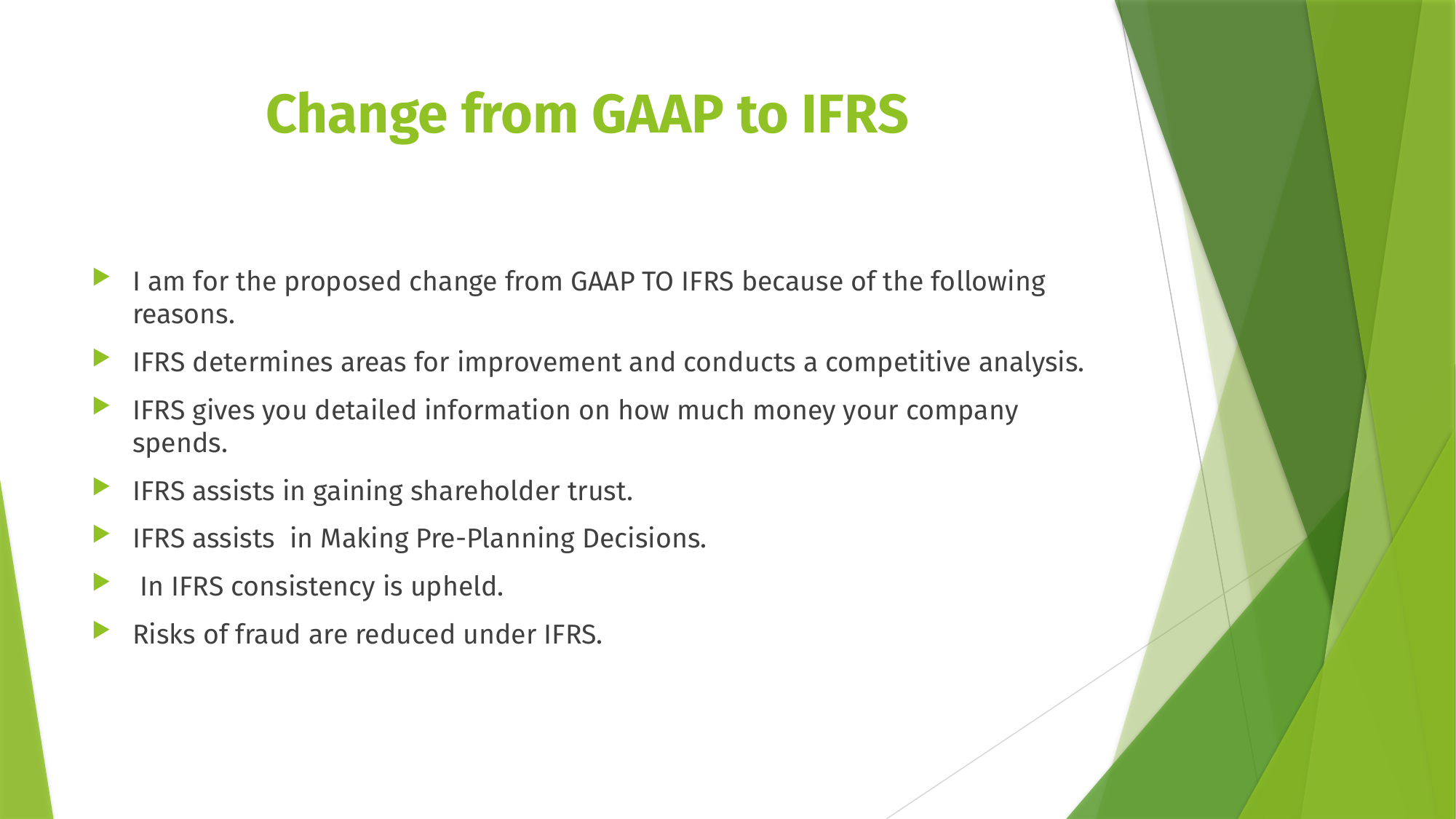

# Change from GAAP to IFRS
I am for the proposed change from GAAP TO IFRS because of the following reasons.
IFRS determines areas for improvement and conducts a competitive analysis.
IFRS gives you detailed information on how much money your company spends.
IFRS assists in gaining shareholder trust.
IFRS assists  in Making Pre-Planning Decisions.
 In IFRS consistency is upheld.
Risks of fraud are reduced under IFRS.